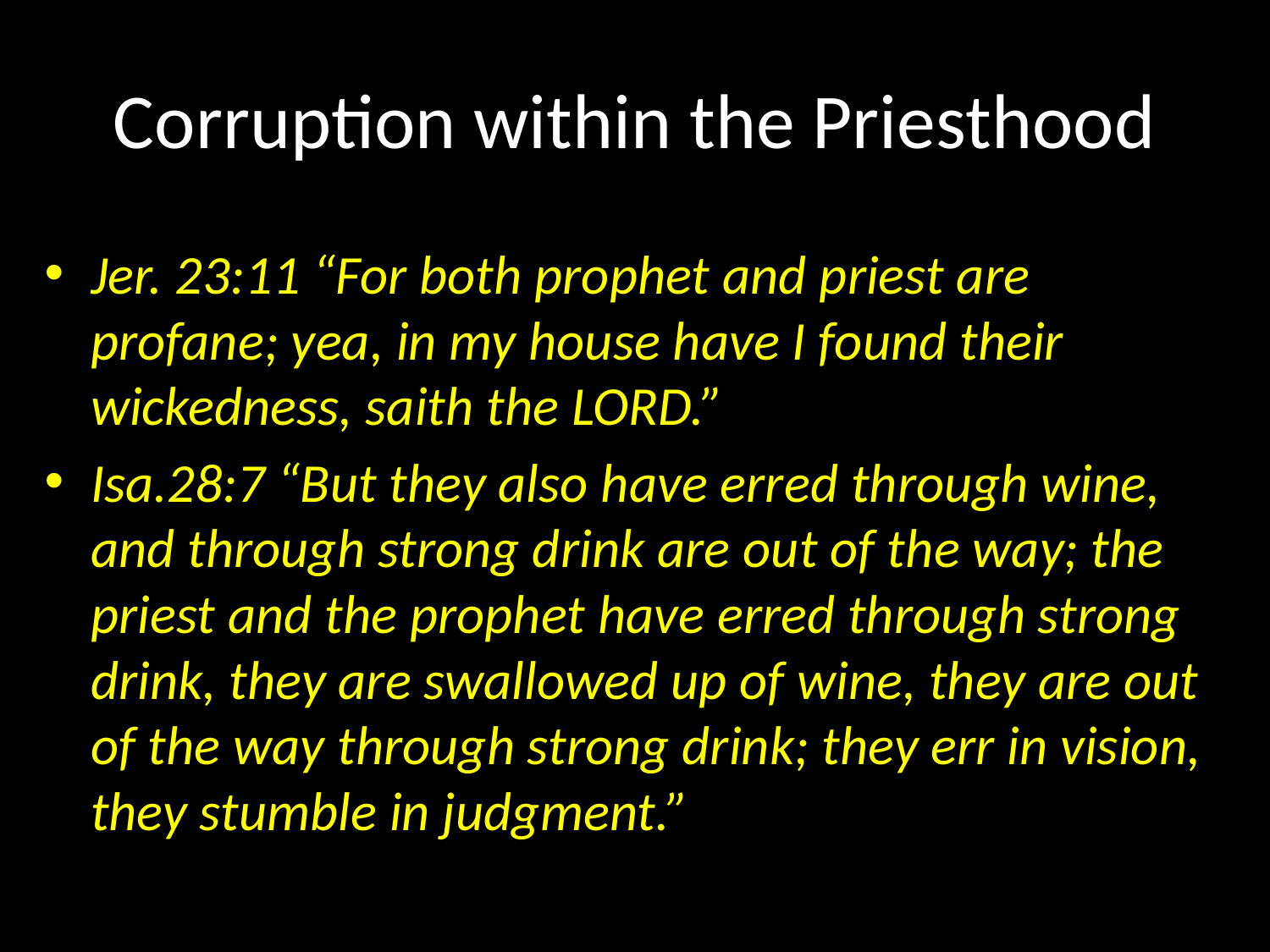

# Corruption within the Priesthood
Jer. 23:11 “For both prophet and priest are profane; yea, in my house have I found their wickedness, saith the LORD.”
Isa.28:7 “But they also have erred through wine, and through strong drink are out of the way; the priest and the prophet have erred through strong drink, they are swallowed up of wine, they are out of the way through strong drink; they err in vision, they stumble in judgment.”